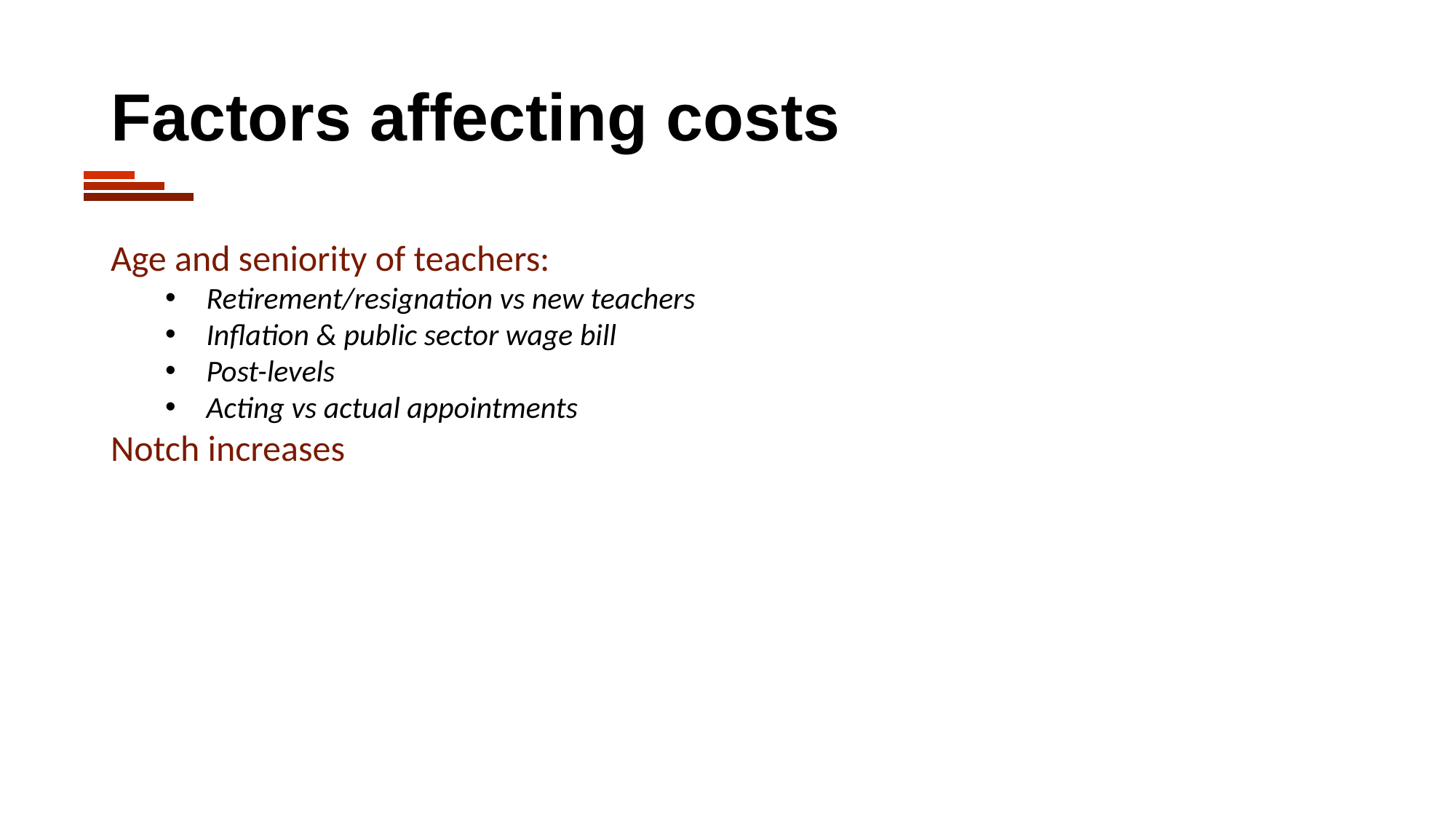

# Factors affecting costs
Age and seniority of teachers:
Retirement/resignation vs new teachers
Inflation & public sector wage bill
Post-levels
Acting vs actual appointments
Notch increases